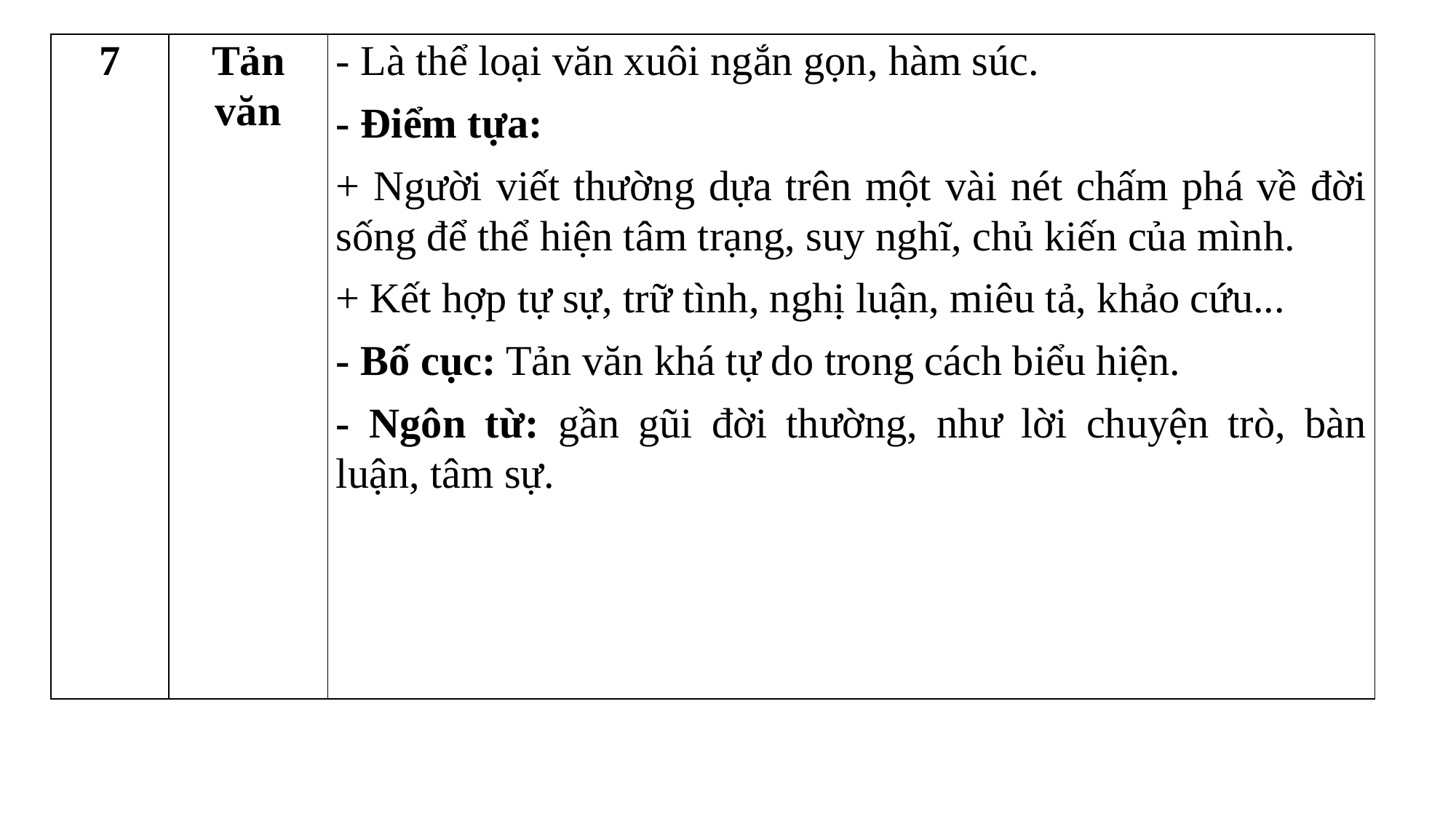

| 7 | Tản văn | - Là thể loại văn xuôi ngắn gọn, hàm súc. - Điểm tựa: + Người viết thường dựa trên một vài nét chấm phá về đời sống để thể hiện tâm trạng, suy nghĩ, chủ kiến của mình. + Kết hợp tự sự, trữ tình, nghị luận, miêu tả, khảo cứu... - Bố cục: Tản văn khá tự do trong cách biểu hiện. - Ngôn từ: gần gũi đời thường, như lời chuyện trò, bàn luận, tâm sự. |
| --- | --- | --- |